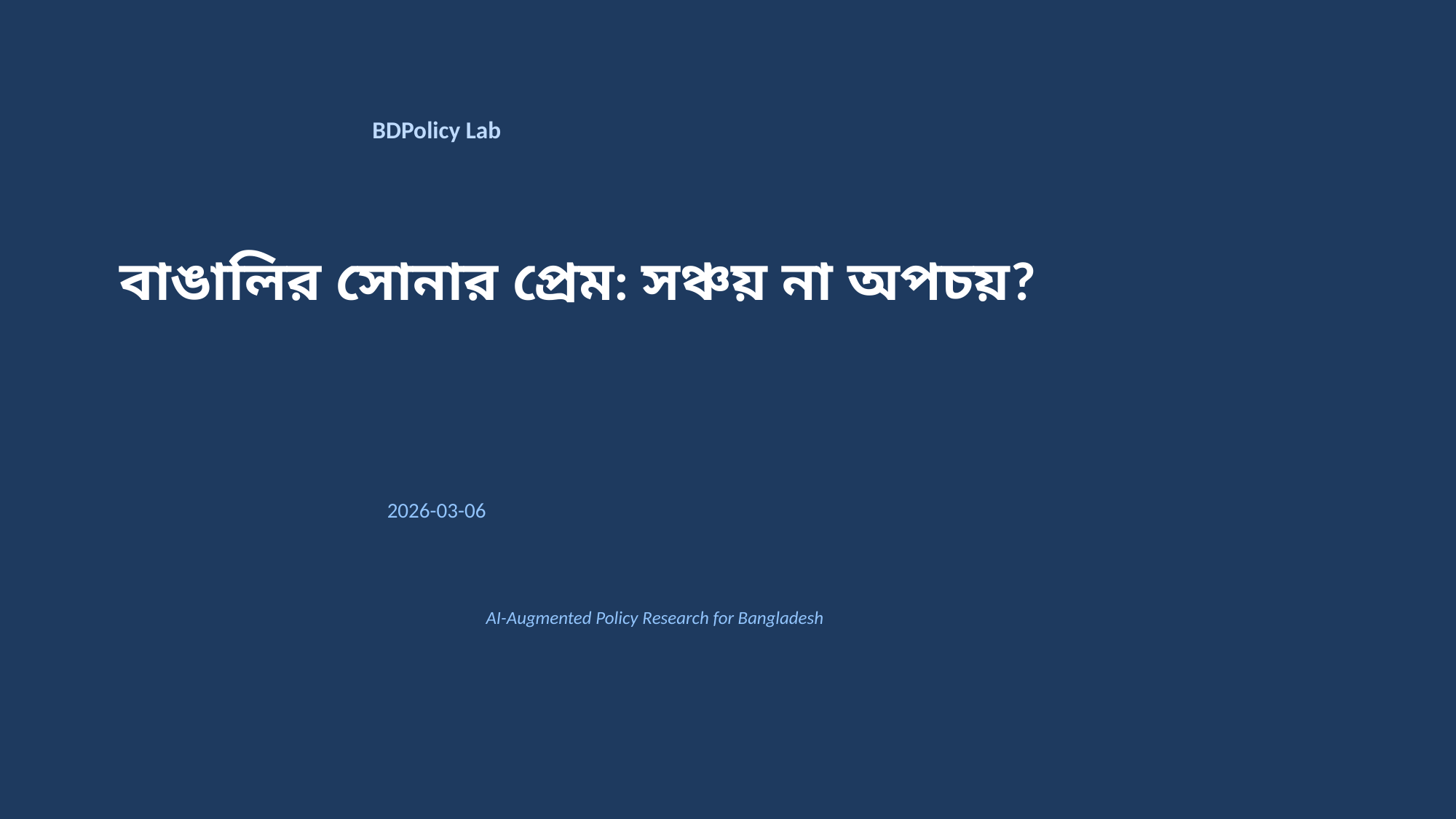

BDPolicy Lab
বাঙালির সোনার প্রেম: সঞ্চয় না অপচয়?
2026-03-06
AI-Augmented Policy Research for Bangladesh